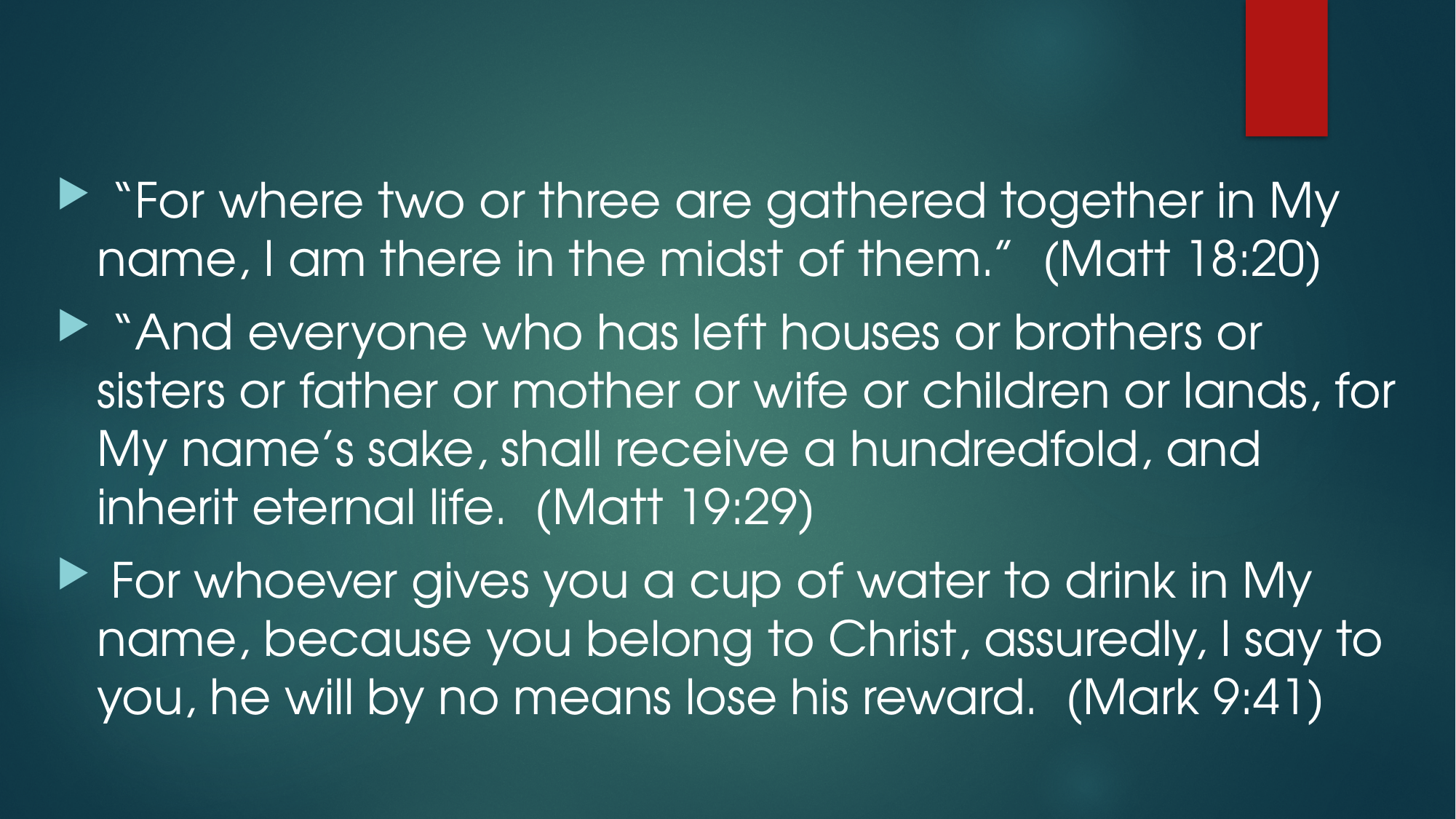

“For where two or three are gathered together in My name, I am there in the midst of them.”  (Matt 18:20)
 “And everyone who has left houses or brothers or sisters or father or mother or wife or children or lands, for My name’s sake, shall receive a hundredfold, and inherit eternal life.  (Matt 19:29)
 For whoever gives you a cup of water to drink in My name, because you belong to Christ, assuredly, I say to you, he will by no means lose his reward.  (Mark 9:41)